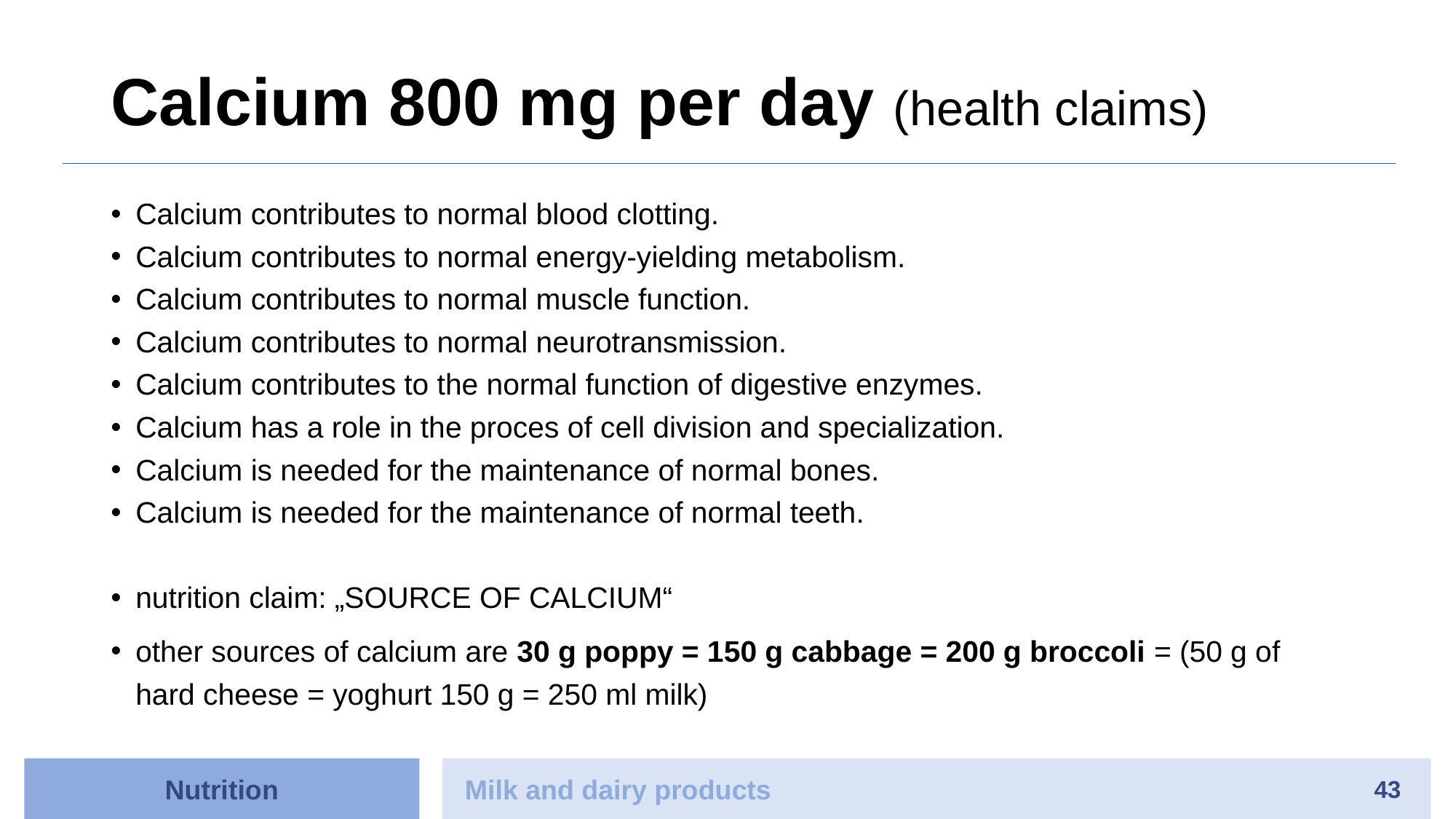

# Calcium 800 mg per day (health claims)
Calcium contributes to normal blood clotting.
Calcium contributes to normal energy-yielding metabolism.
Calcium contributes to normal muscle function.
Calcium contributes to normal neurotransmission.
Calcium contributes to the normal function of digestive enzymes.
Calcium has a role in the proces of cell division and specialization.
Calcium is needed for the maintenance of normal bones.
Calcium is needed for the maintenance of normal teeth.

nutrition claim: „SOURCE OF CALCIUM“
other sources of calcium are 30 g poppy = 150 g cabbage = 200 g broccoli = (50 g of hard cheese = yoghurt 150 g = 250 ml milk)
Nutrition
Milk and dairy products
43